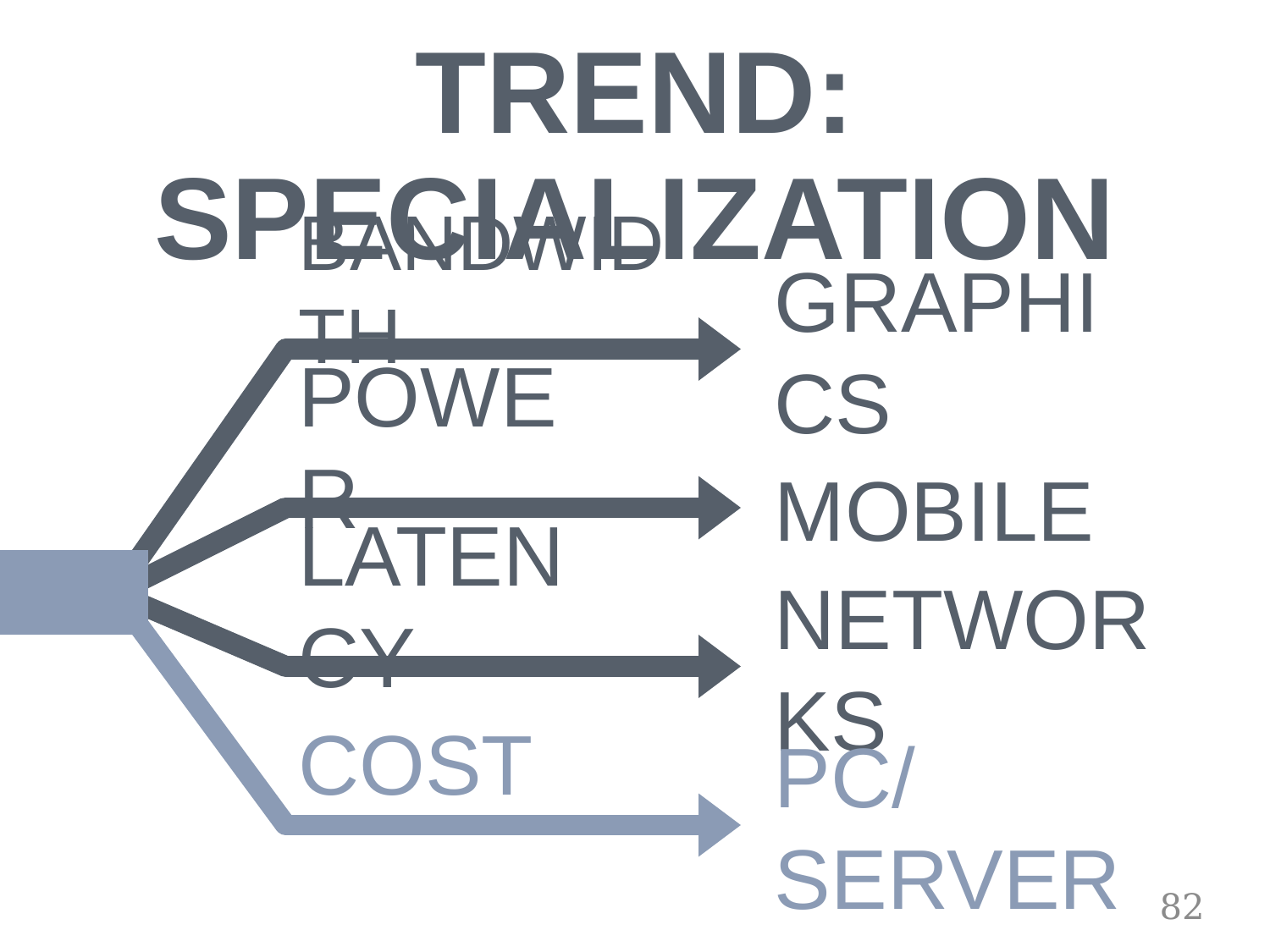

# TREND: SPECIALIZATION
BANDWIDTH
GRAPHICS
POWER
MOBILE
LATENCY
NETWORKS
COST
PC/SERVER
82